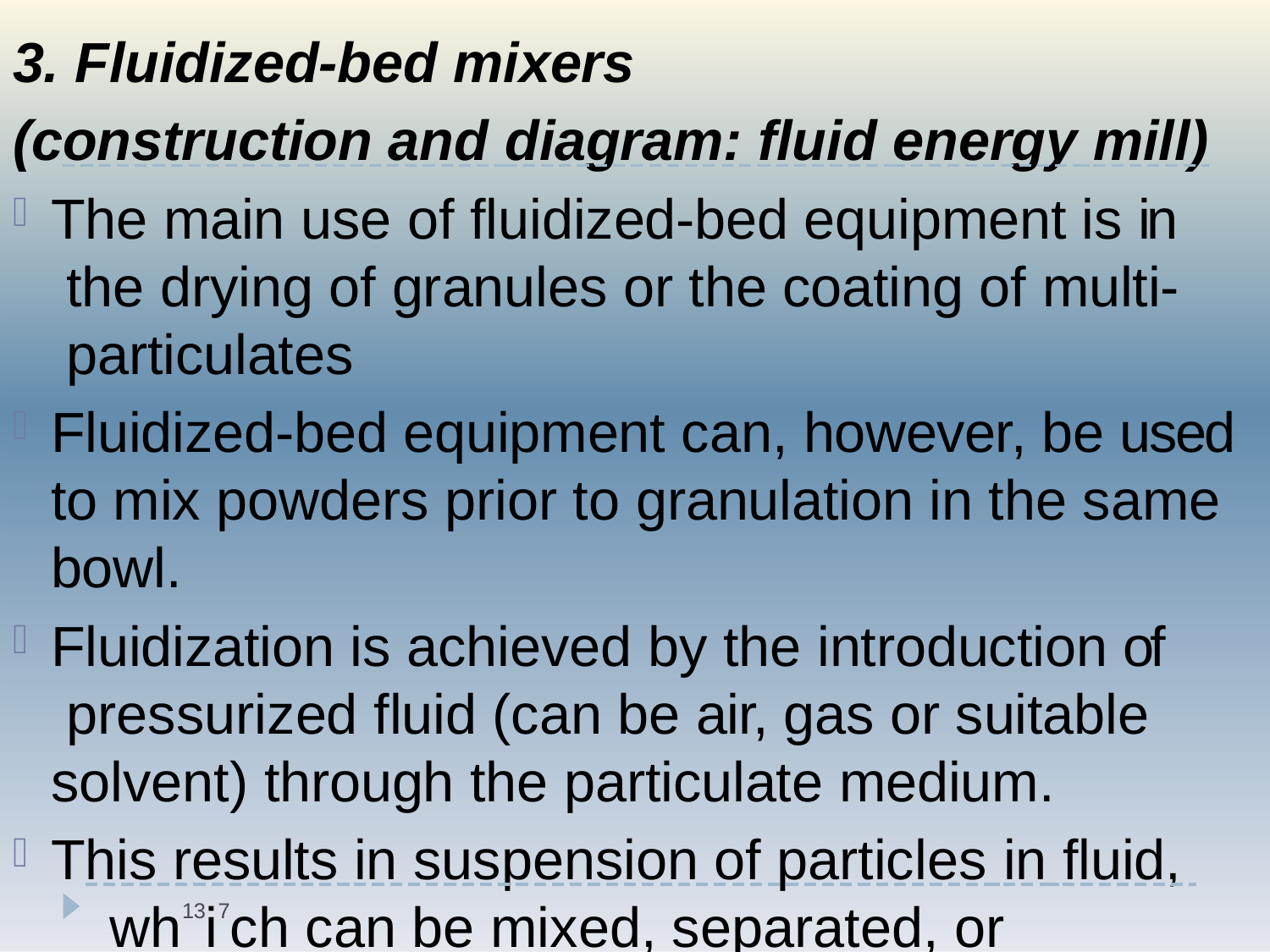

3. Fluidized-bed mixers
(construction and diagram: fluid energy mill)
The main use of fluidized-bed equipment is in  the drying of granules or the coating of multi-  particulates
Fluidized-bed equipment can, however, be used  to mix powders prior to granulation in the same  bowl.
Fluidization is achieved by the introduction of  pressurized fluid (can be air, gas or suitable  solvent) through the particulate medium.
This results in suspension of particles in fluid, 	 wh13i7ch can be mixed, separated, or pumped